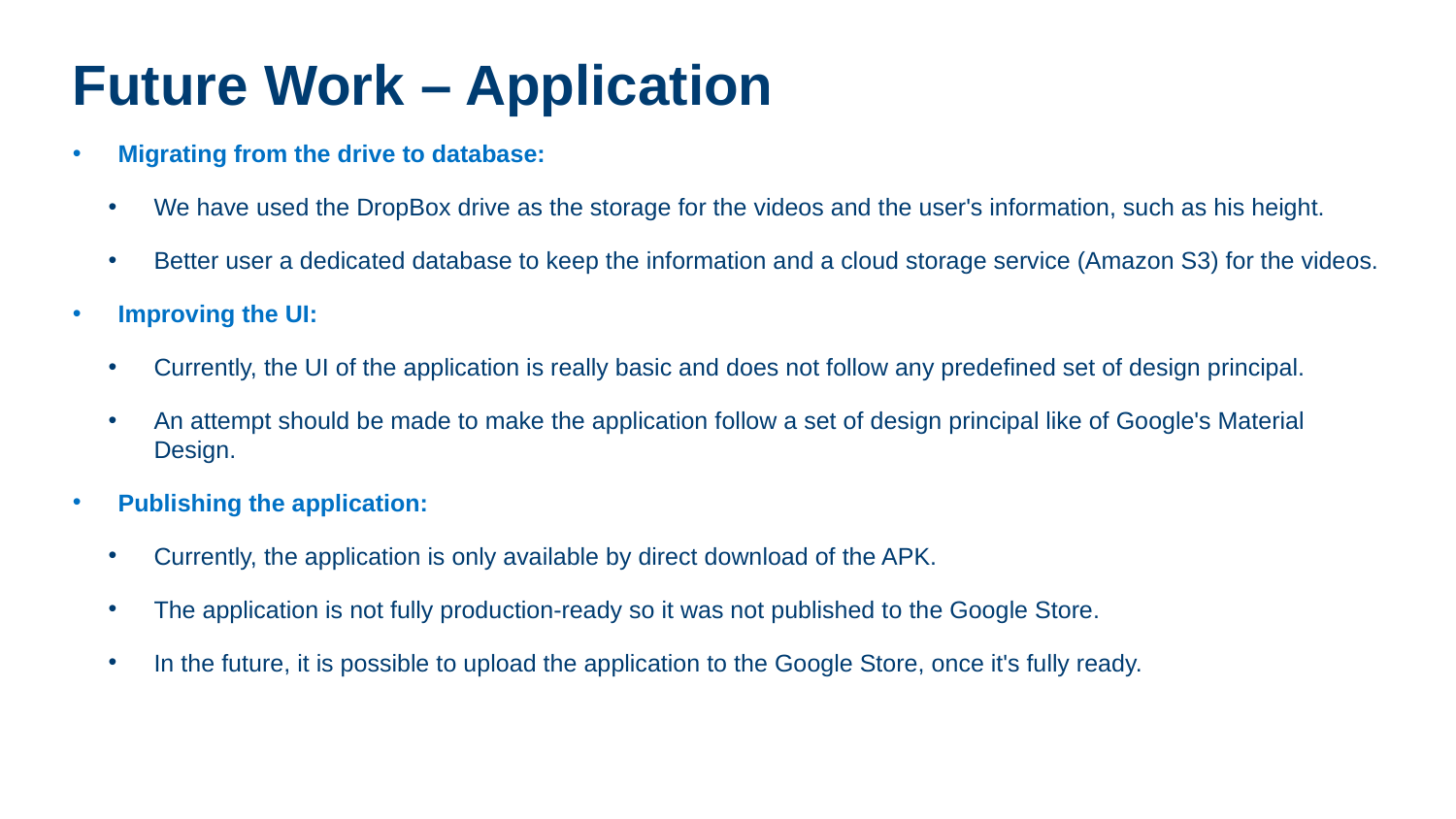

# Future Work – Application
Migrating from the drive to database:
We have used the DropBox drive as the storage for the videos and the user's information, such as his height.
Better user a dedicated database to keep the information and a cloud storage service (Amazon S3) for the videos.
Improving the UI:
Currently, the UI of the application is really basic and does not follow any predefined set of design principal.
An attempt should be made to make the application follow a set of design principal like of Google's Material Design.
Publishing the application:
Currently, the application is only available by direct download of the APK.
The application is not fully production-ready so it was not published to the Google Store.
In the future, it is possible to upload the application to the Google Store, once it's fully ready.

15